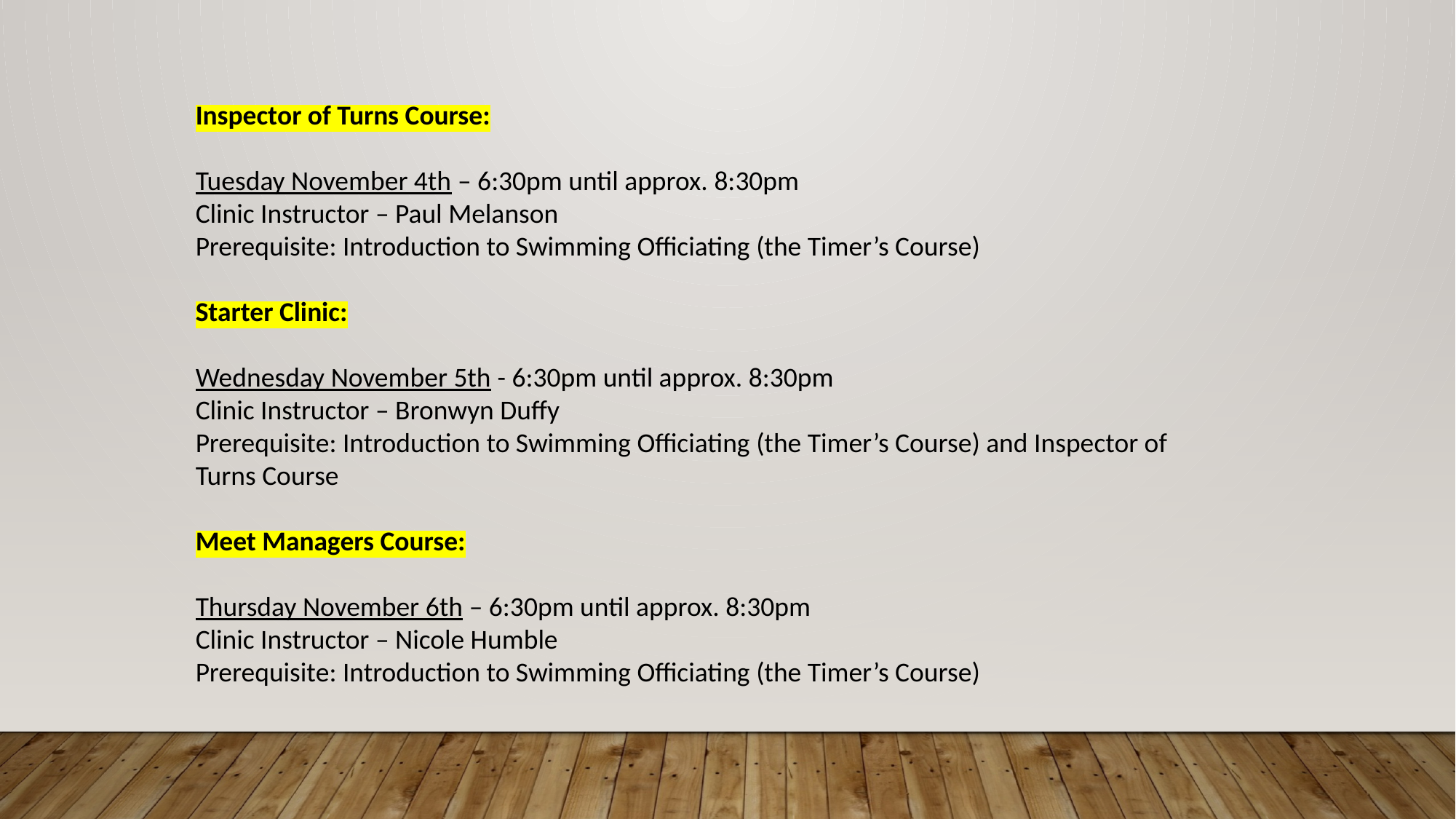

Inspector of Turns Course:

Tuesday November 4th – 6:30pm until approx. 8:30pm
Clinic Instructor – Paul Melanson
Prerequisite: Introduction to Swimming Officiating (the Timer’s Course)

Starter Clinic:

Wednesday November 5th - 6:30pm until approx. 8:30pm
Clinic Instructor – Bronwyn Duffy
Prerequisite: Introduction to Swimming Officiating (the Timer’s Course) and Inspector of Turns Course

Meet Managers Course:

Thursday November 6th – 6:30pm until approx. 8:30pm
Clinic Instructor – Nicole Humble
Prerequisite: Introduction to Swimming Officiating (the Timer’s Course)